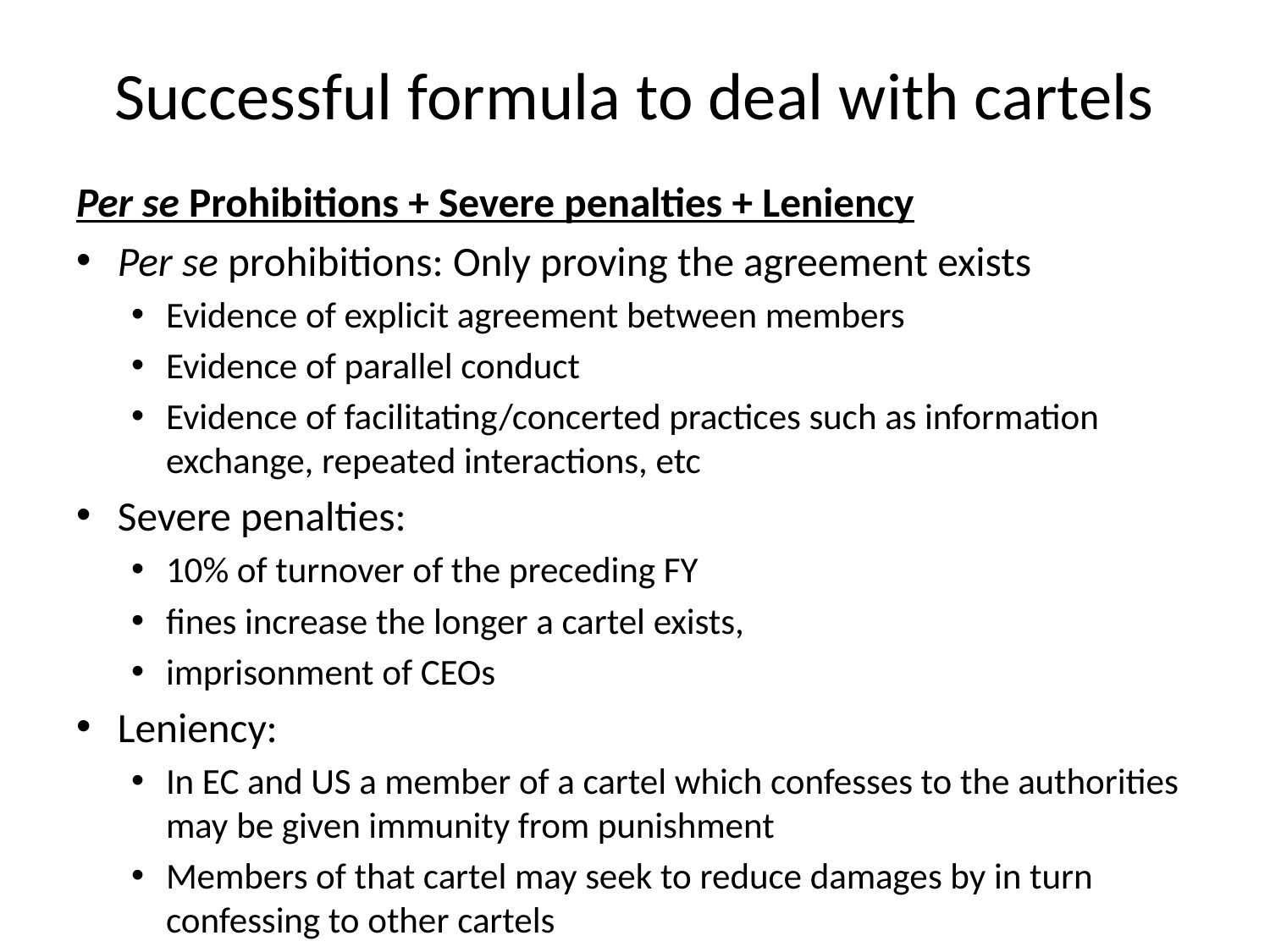

# Successful formula to deal with cartels
Per se Prohibitions + Severe penalties + Leniency
Per se prohibitions: Only proving the agreement exists
Evidence of explicit agreement between members
Evidence of parallel conduct
Evidence of facilitating/concerted practices such as information exchange, repeated interactions, etc
Severe penalties:
10% of turnover of the preceding FY
fines increase the longer a cartel exists,
imprisonment of CEOs
Leniency:
In EC and US a member of a cartel which confesses to the authorities may be given immunity from punishment
Members of that cartel may seek to reduce damages by in turn confessing to other cartels